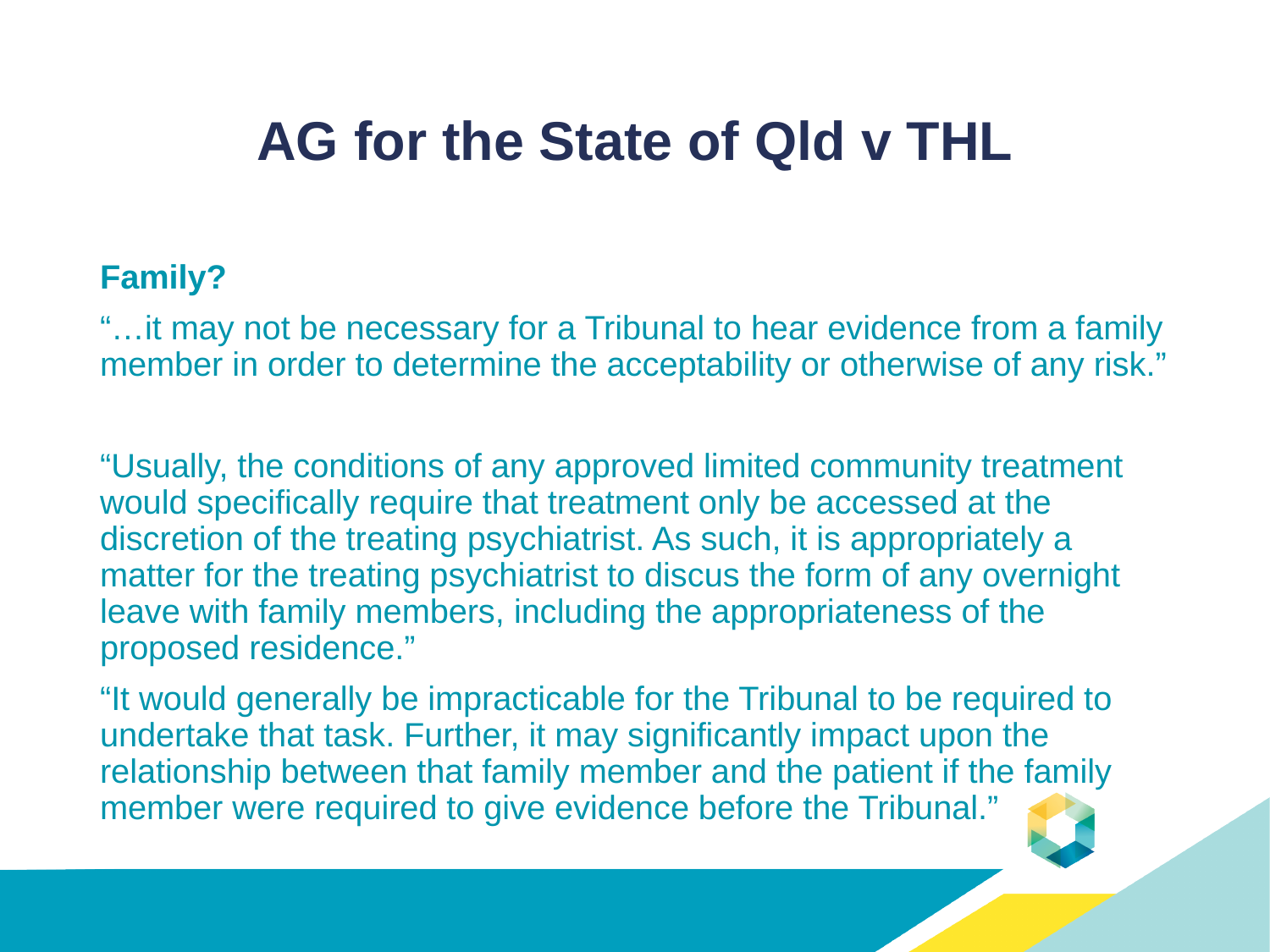

# AG for the State of Qld v THL
Family?
“…it may not be necessary for a Tribunal to hear evidence from a family member in order to determine the acceptability or otherwise of any risk.”

“Usually, the conditions of any approved limited community treatment would specifically require that treatment only be accessed at the discretion of the treating psychiatrist. As such, it is appropriately a matter for the treating psychiatrist to discus the form of any overnight leave with family members, including the appropriateness of the proposed residence.”
“It would generally be impracticable for the Tribunal to be required to undertake that task. Further, it may significantly impact upon the relationship between that family member and the patient if the family member were required to give evidence before the Tribunal.”